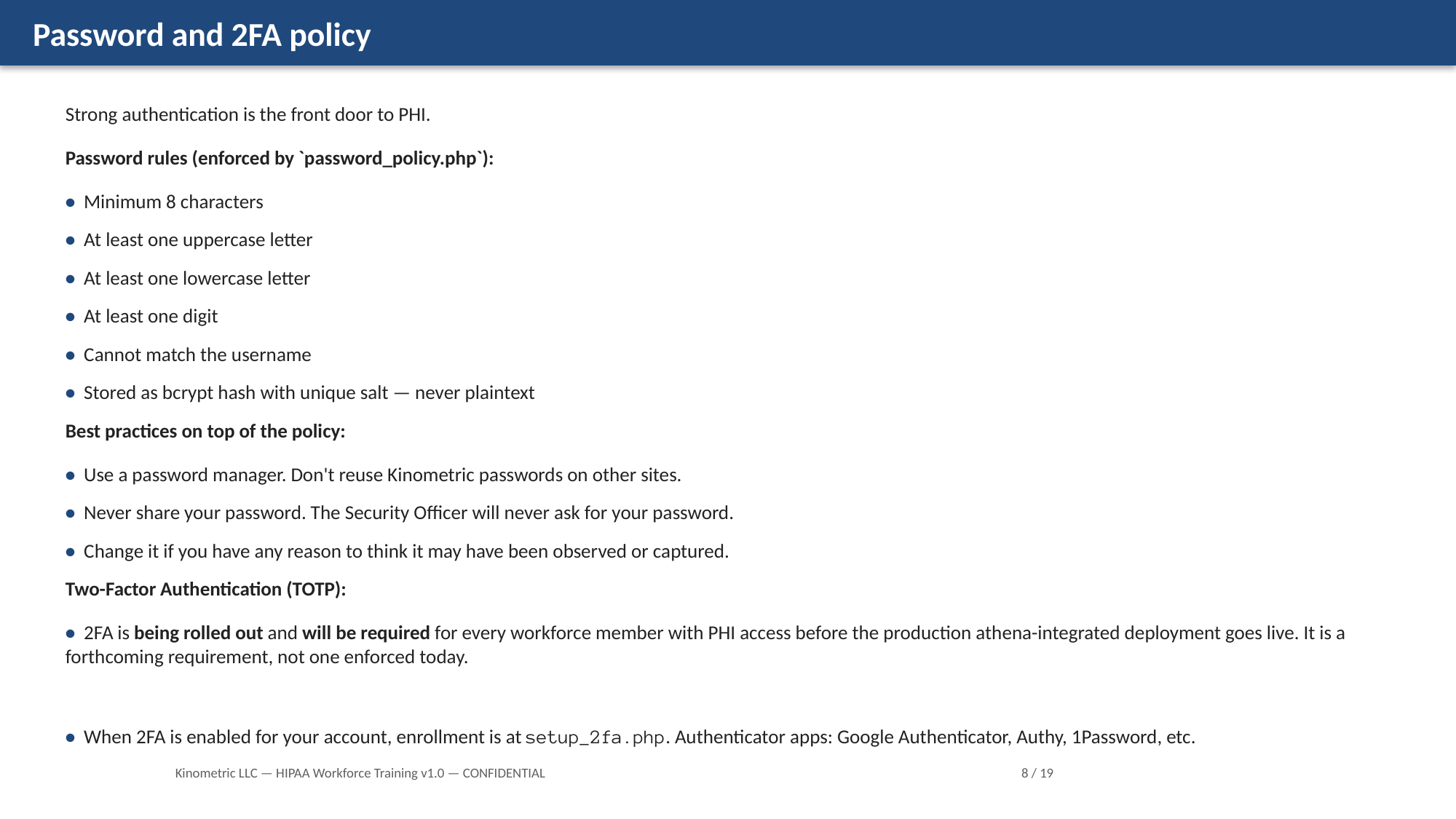

Password and 2FA policy
Strong authentication is the front door to PHI.
Password rules (enforced by `password_policy.php`):
•  Minimum 8 characters
•  At least one uppercase letter
•  At least one lowercase letter
•  At least one digit
•  Cannot match the username
•  Stored as bcrypt hash with unique salt — never plaintext
Best practices on top of the policy:
•  Use a password manager. Don't reuse Kinometric passwords on other sites.
•  Never share your password. The Security Officer will never ask for your password.
•  Change it if you have any reason to think it may have been observed or captured.
Two-Factor Authentication (TOTP):
•  2FA is being rolled out and will be required for every workforce member with PHI access before the production athena-integrated deployment goes live. It is a forthcoming requirement, not one enforced today.
•  When 2FA is enabled for your account, enrollment is at setup_2fa.php. Authenticator apps: Google Authenticator, Authy, 1Password, etc.
Kinometric LLC — HIPAA Workforce Training v1.0 — CONFIDENTIAL
8 / 19